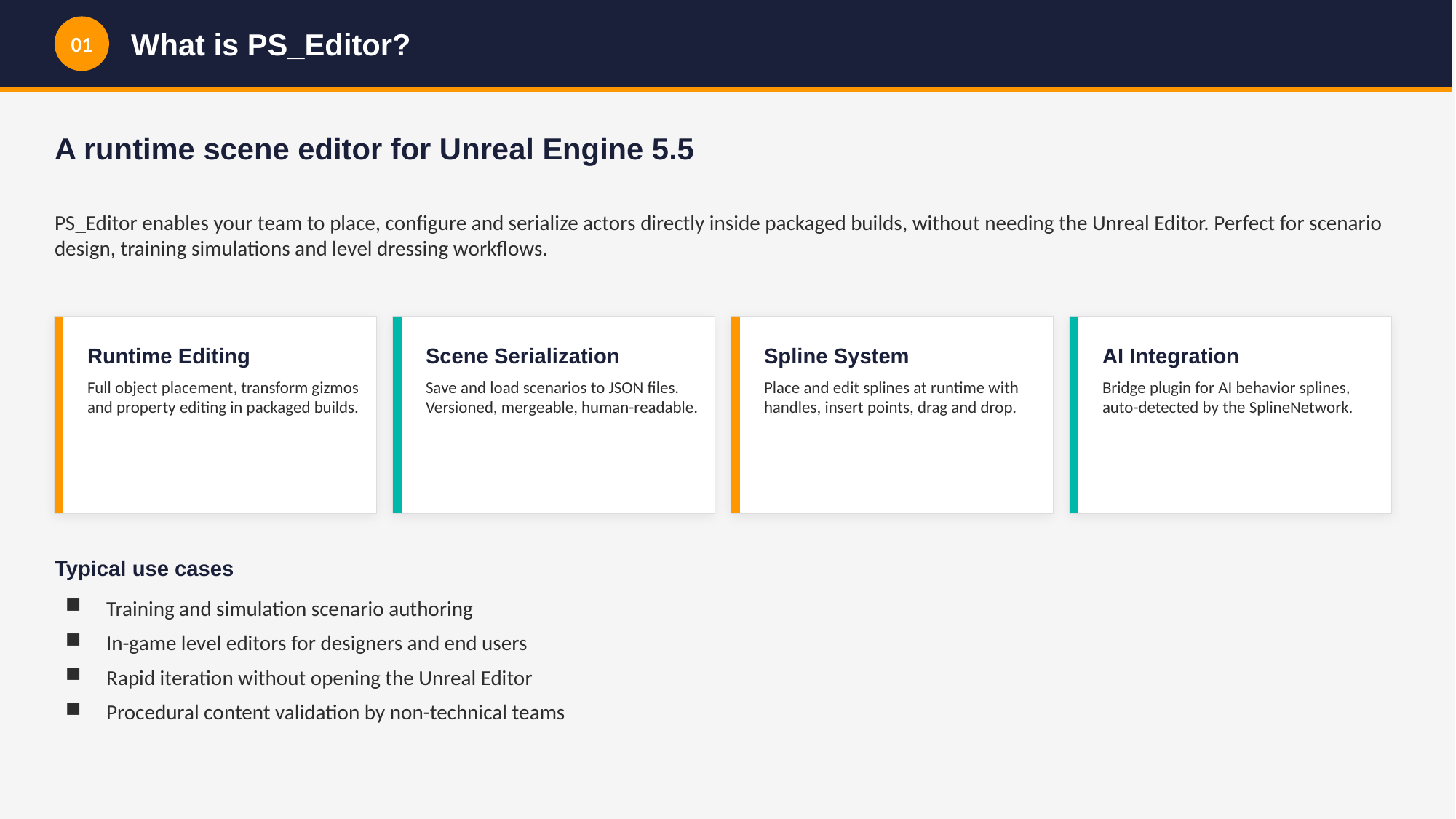

01
What is PS_Editor?

A runtime scene editor for Unreal Engine 5.5
PS_Editor enables your team to place, configure and serialize actors directly inside packaged builds, without needing the Unreal Editor. Perfect for scenario design, training simulations and level dressing workflows.

Runtime Editing
Scene Serialization
Spline System
AI Integration
Full object placement, transform gizmos and property editing in packaged builds.
Save and load scenarios to JSON files. Versioned, mergeable, human-readable.
Place and edit splines at runtime with handles, insert points, drag and drop.
Bridge plugin for AI behavior splines, auto-detected by the SplineNetwork.
Typical use cases
Training and simulation scenario authoring
In-game level editors for designers and end users
Rapid iteration without opening the Unreal Editor
Procedural content validation by non-technical teams